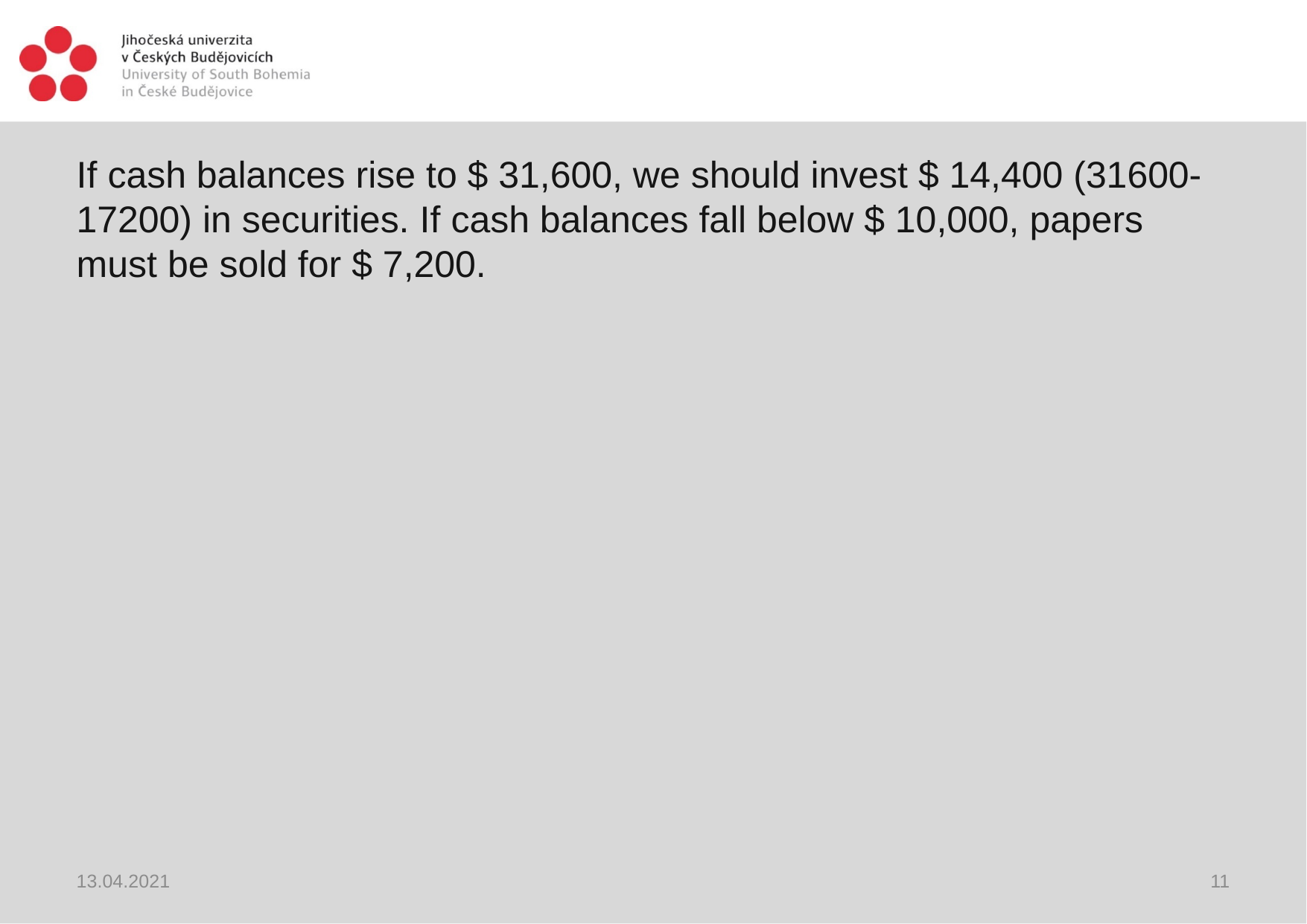

#
If cash balances rise to $ 31,600, we should invest $ 14,400 (31600-17200) in securities. If cash balances fall below $ 10,000, papers must be sold for $ 7,200.
13.04.2021
11